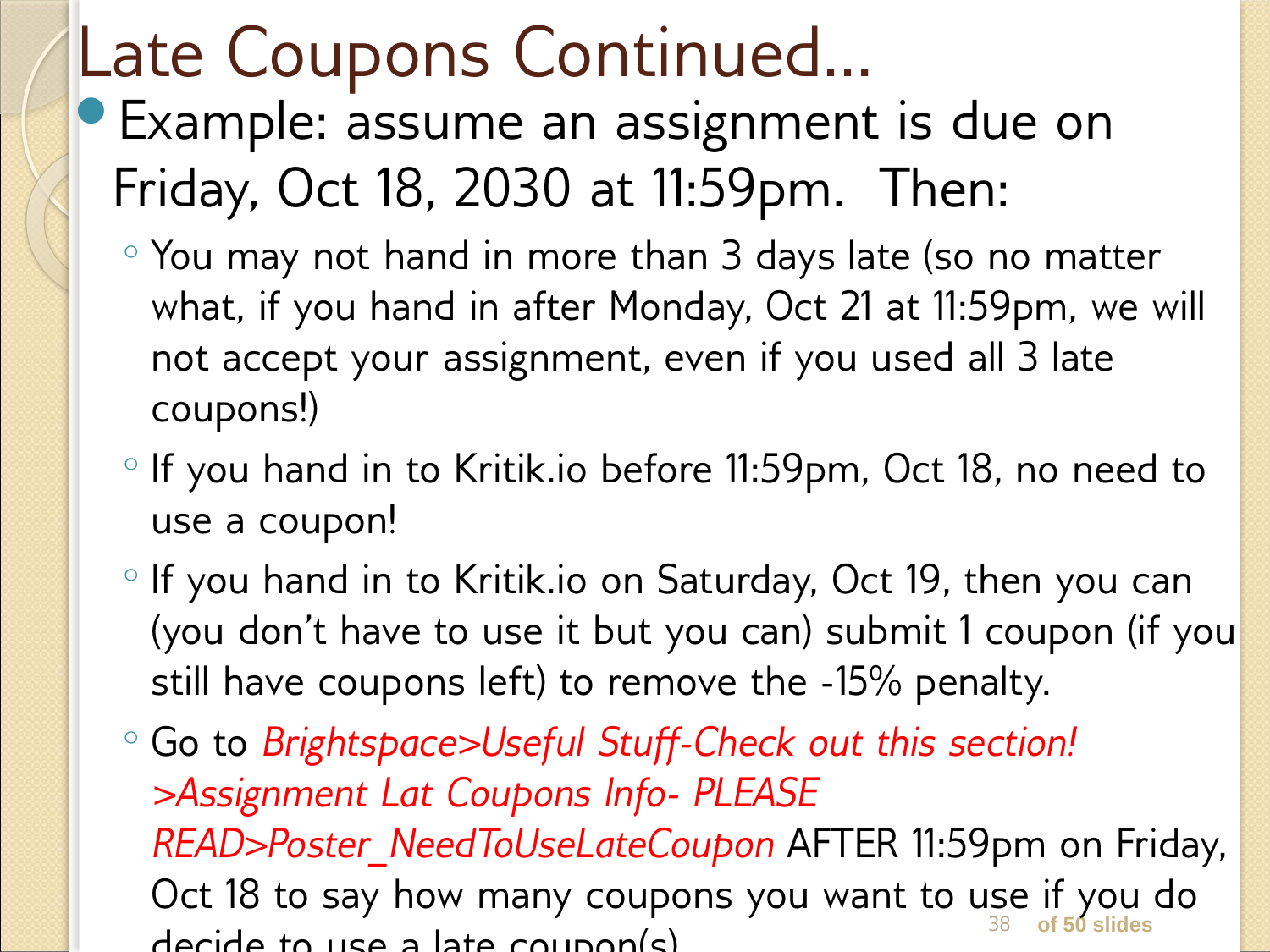

# Late Coupons Continued…
Example: assume an assignment is due on Friday, Oct 18, 2030 at 11:59pm.  Then:
You may not hand in more than 3 days late (so no matter what, if you hand in after Monday, Oct 21 at 11:59pm, we will not accept your assignment, even if you used all 3 late coupons!)
If you hand in to Kritik.io before 11:59pm, Oct 18, no need to use a coupon!
If you hand in to Kritik.io on Saturday, Oct 19, then you can (you don’t have to use it but you can) submit 1 coupon (if you still have coupons left) to remove the -15% penalty.
Go to Brightspace>Useful Stuff-Check out this section!>Assignment Lat Coupons Info- PLEASE READ>Poster_NeedToUseLateCoupon AFTER 11:59pm on Friday, Oct 18 to say how many coupons you want to use if you do decide to use a late coupon(s).
38